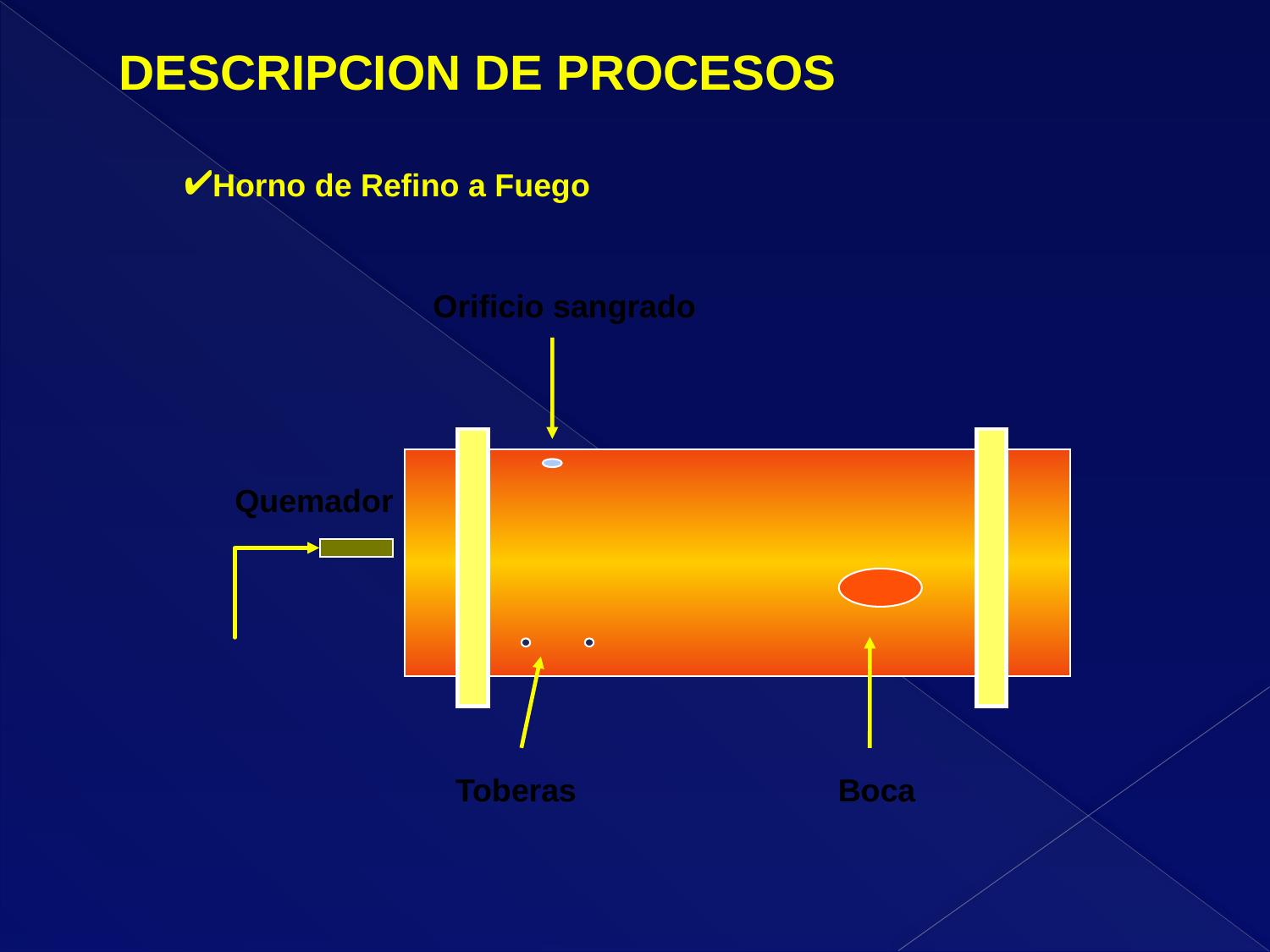

DESCRIPCION DE PROCESOS
Horno de Refino a Fuego
Orificio sangrado

Quemador

Toberas
Boca